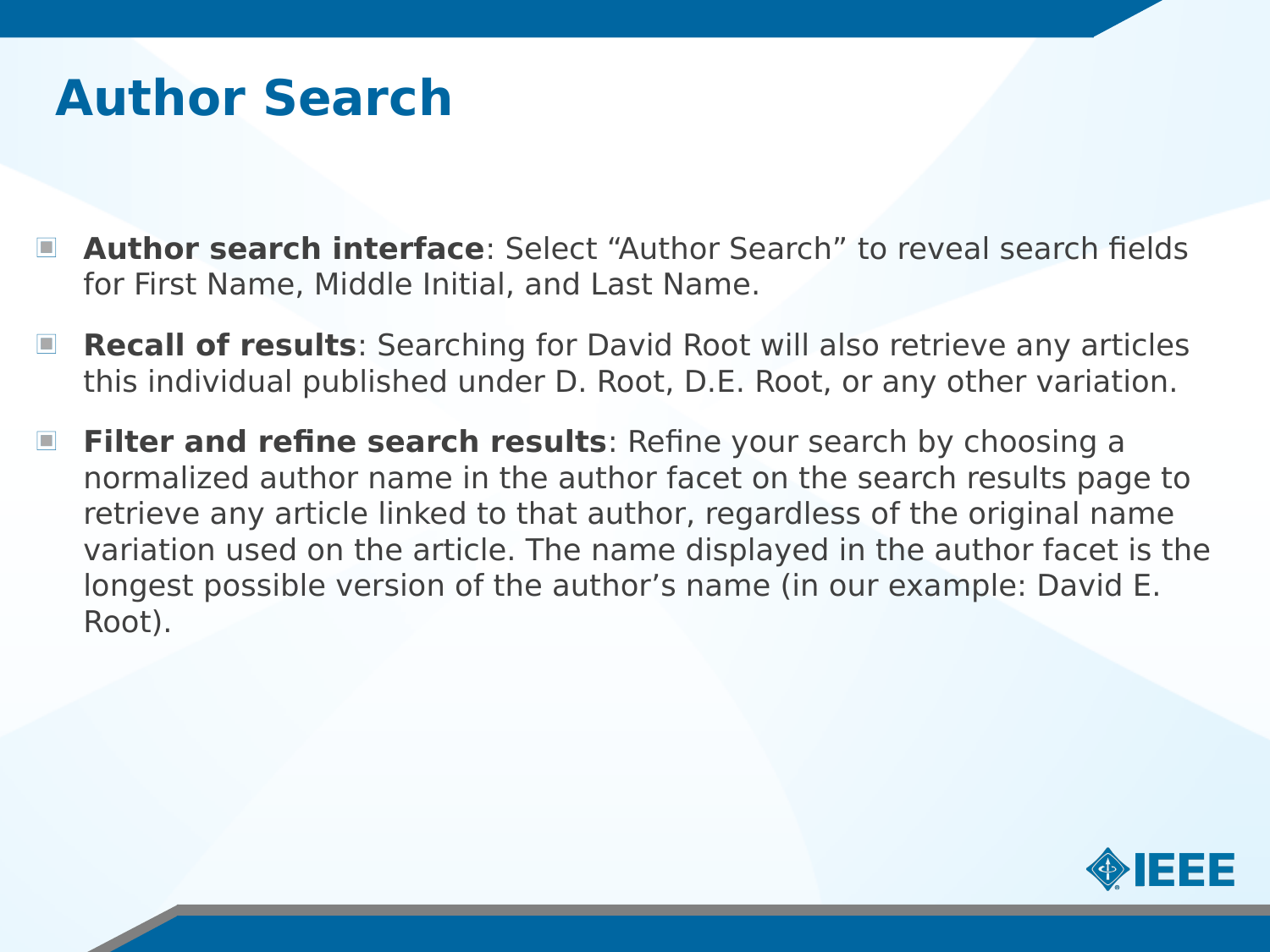

# Author Search
Author search interface: Select “Author Search” to reveal search fields for First Name, Middle Initial, and Last Name.
Recall of results: Searching for David Root will also retrieve any articles this individual published under D. Root, D.E. Root, or any other variation.
Filter and refine search results: Refine your search by choosing a normalized author name in the author facet on the search results page to retrieve any article linked to that author, regardless of the original name variation used on the article. The name displayed in the author facet is the longest possible version of the author’s name (in our example: David E. Root).